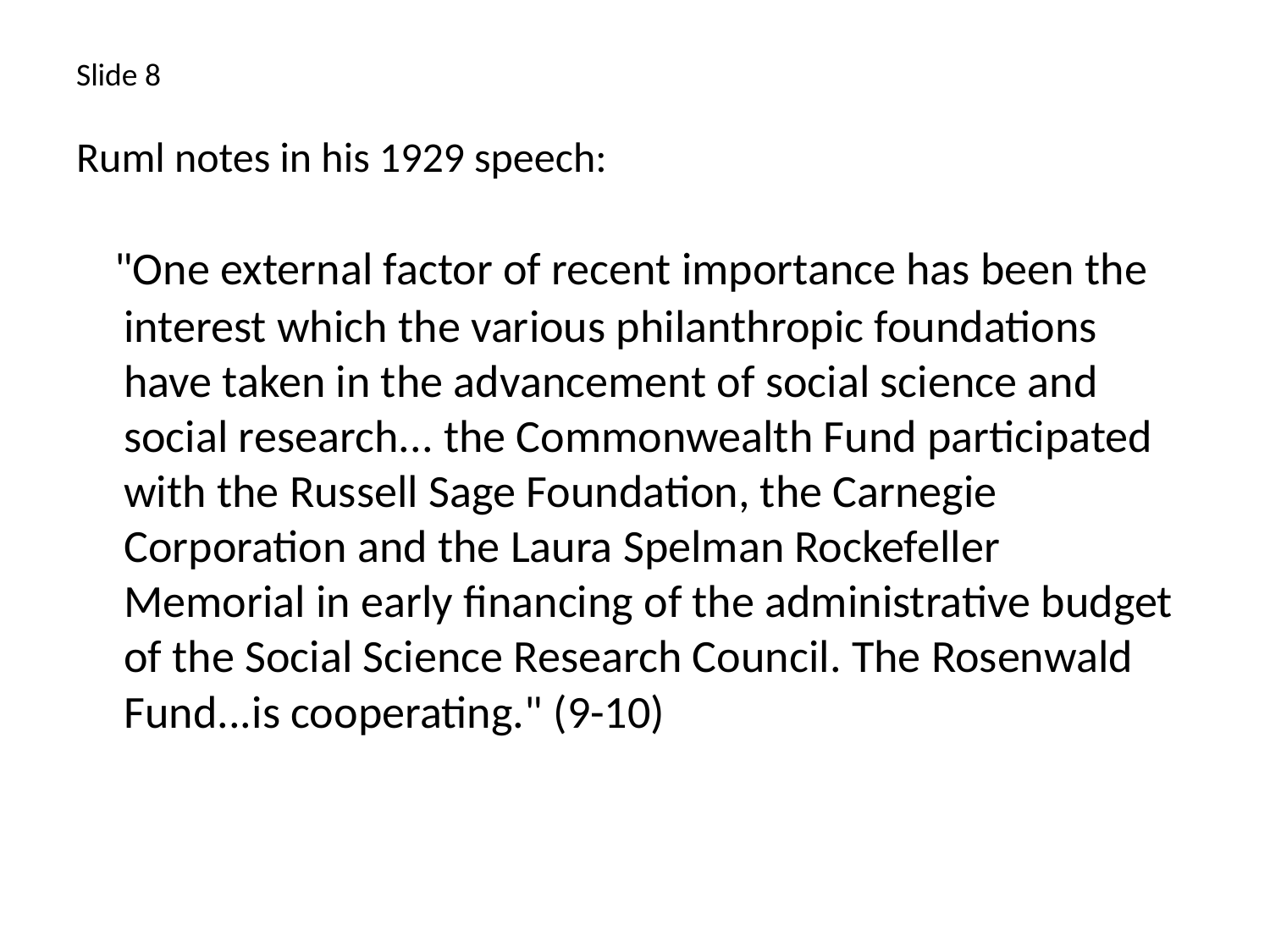

# Slide 8 Ruml notes in his 1929 speech:
   "One external factor of recent importance has been the interest which the various philanthropic foundations have taken in the advancement of social science and social research... the Commonwealth Fund participated with the Russell Sage Foundation, the Carnegie Corporation and the Laura Spelman Rockefeller Memorial in early financing of the administrative budget of the Social Science Research Council. The Rosenwald Fund...is cooperating." (9-10)